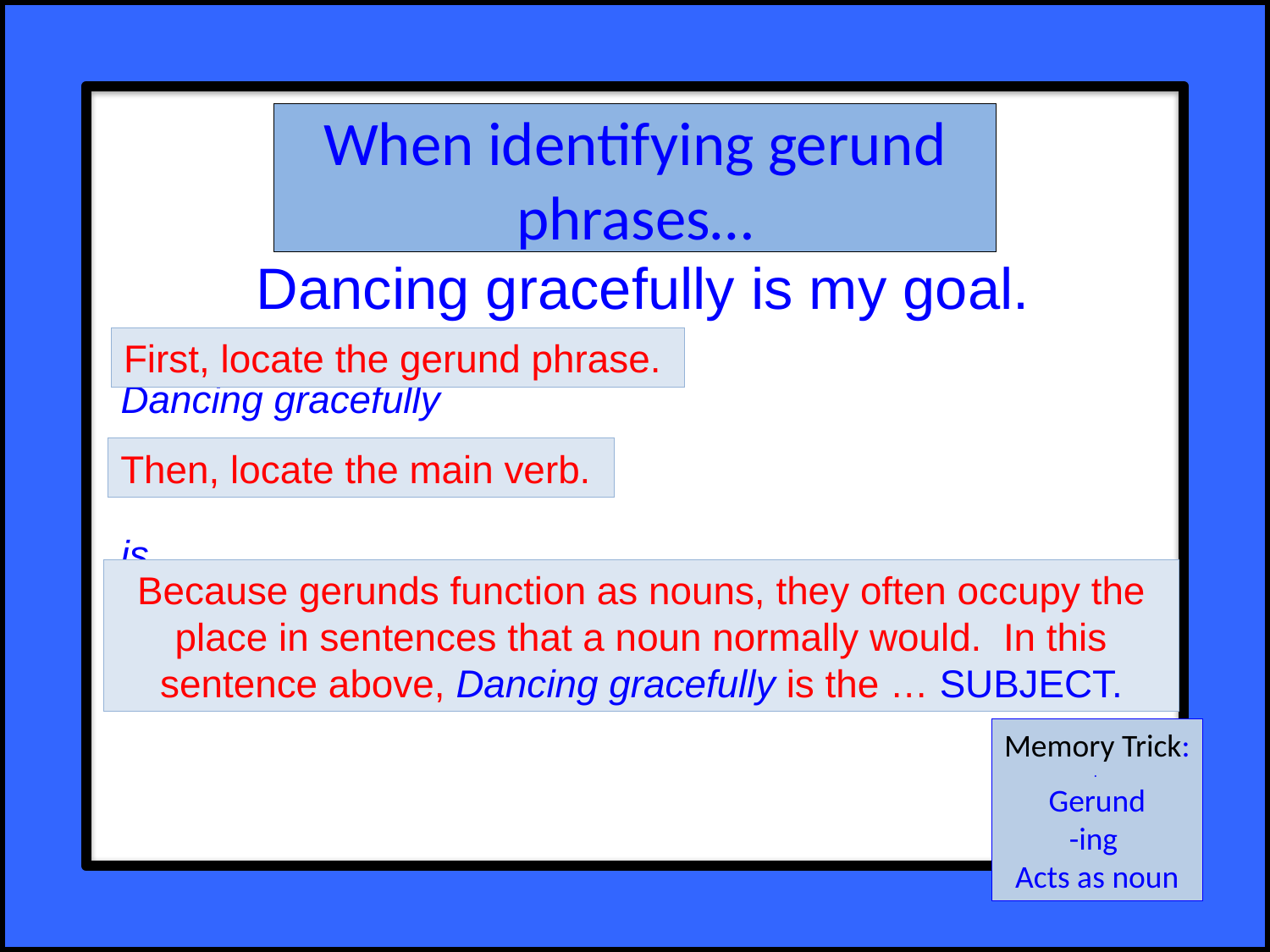

# When identifying gerund phrases…

 Dancing gracefully is my goal.
							       	Dancing gracefully

								 is
First, locate the gerund phrase.
Then, locate the main verb.
Because gerunds function as nouns, they often occupy the place in sentences that a noun normally would.  In this sentence above, Dancing gracefully is the … SUBJECT.
Memory Trick:
.
Gerund
-ing
Acts as noun